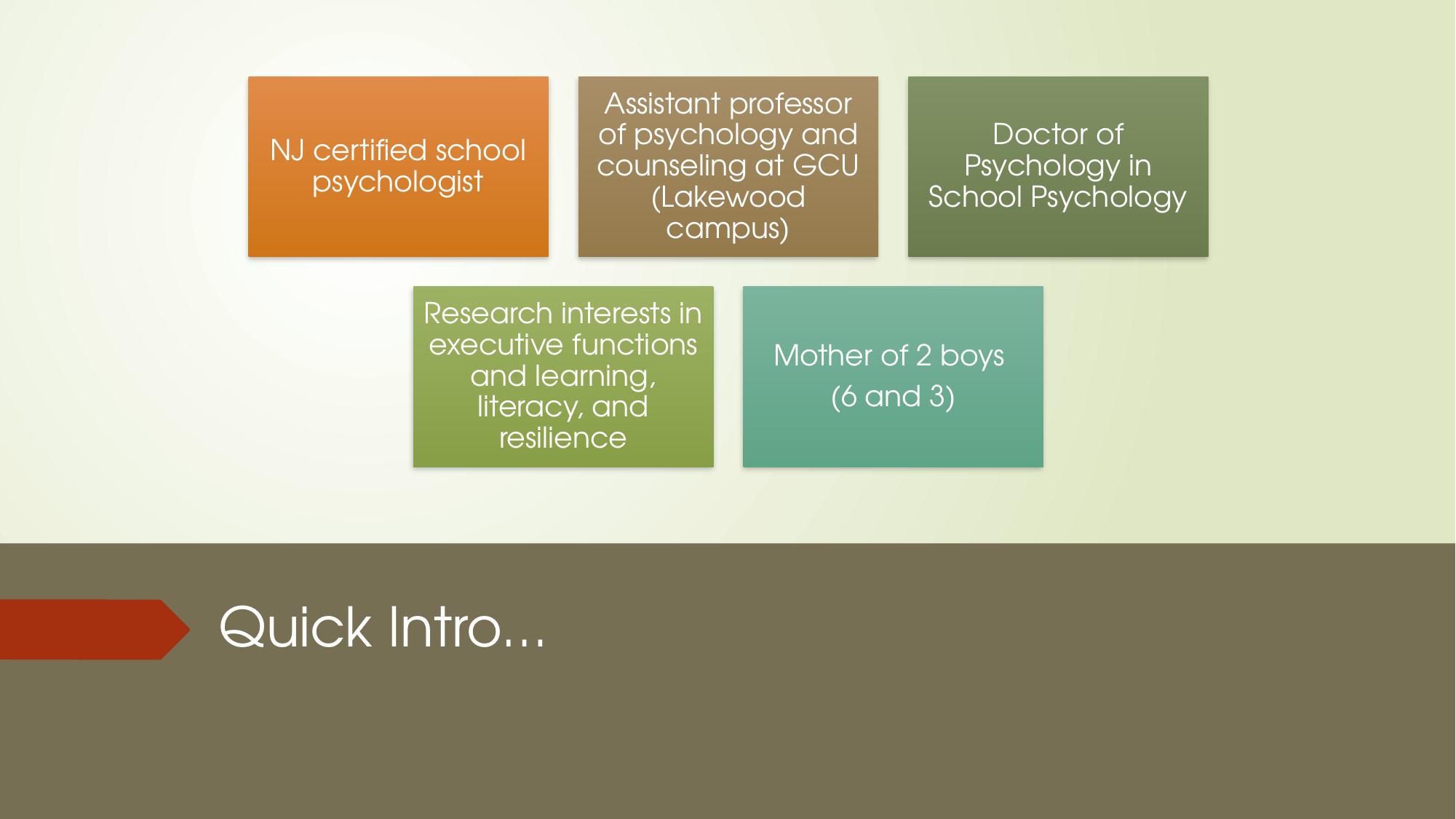

NJ certified school psychologist
Assistant professor of psychology and counseling at GCU (Lakewood campus)
Doctor of Psychology in School Psychology
Research interests in executive functions and learning, literacy, and resilience
Mother of 2 boys
(6 and 3)

# Quick Intro…